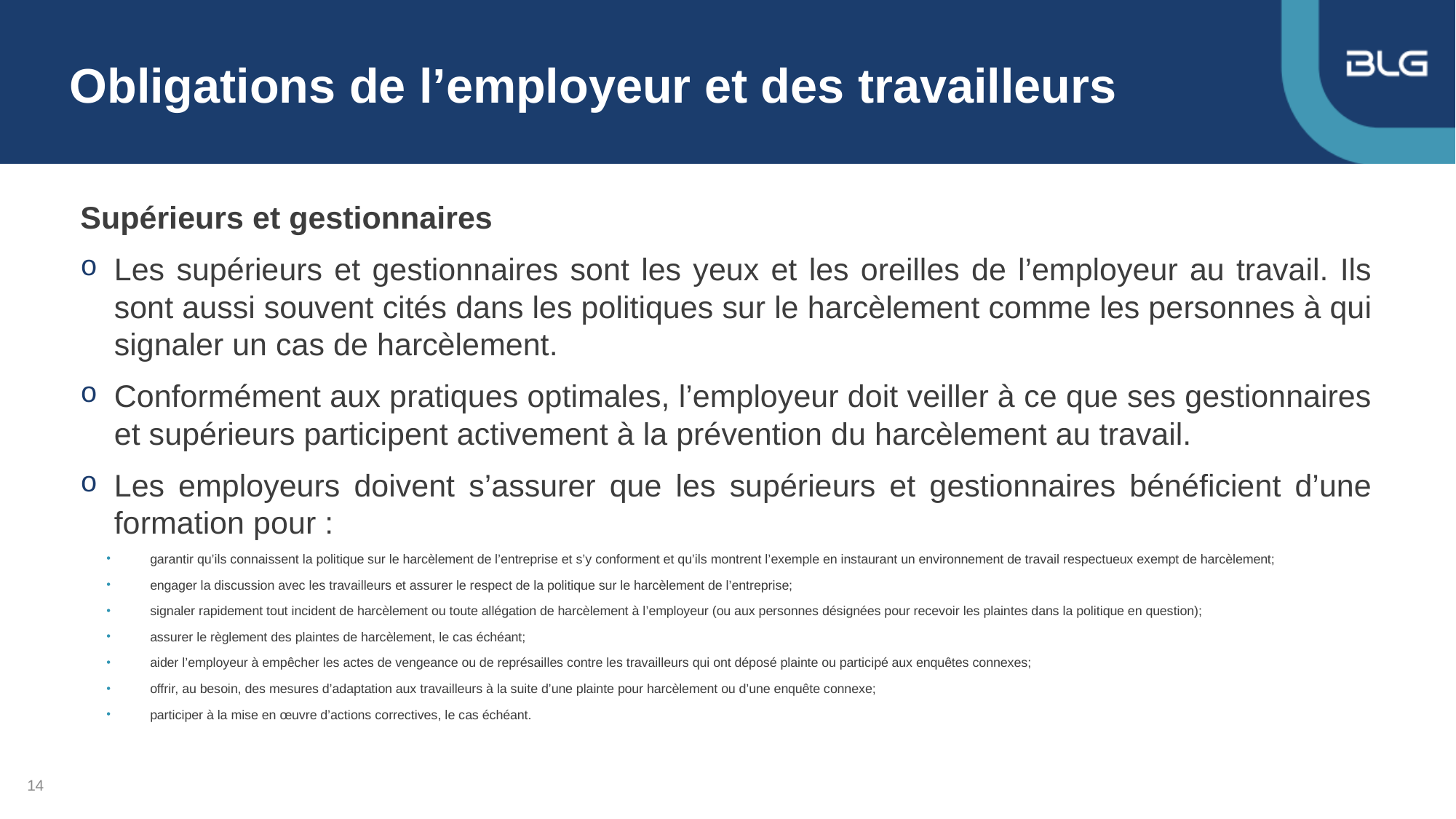

# Obligations de l’employeur et des travailleurs
Supérieurs et gestionnaires
Les supérieurs et gestionnaires sont les yeux et les oreilles de l’employeur au travail. Ils sont aussi souvent cités dans les politiques sur le harcèlement comme les personnes à qui signaler un cas de harcèlement.
Conformément aux pratiques optimales, l’employeur doit veiller à ce que ses gestionnaires et supérieurs participent activement à la prévention du harcèlement au travail.
Les employeurs doivent s’assurer que les supérieurs et gestionnaires bénéficient d’une formation pour :
garantir qu’ils connaissent la politique sur le harcèlement de l’entreprise et s’y conforment et qu’ils montrent l’exemple en instaurant un environnement de travail respectueux exempt de harcèlement;
engager la discussion avec les travailleurs et assurer le respect de la politique sur le harcèlement de l’entreprise;
signaler rapidement tout incident de harcèlement ou toute allégation de harcèlement à l’employeur (ou aux personnes désignées pour recevoir les plaintes dans la politique en question);
assurer le règlement des plaintes de harcèlement, le cas échéant;
aider l’employeur à empêcher les actes de vengeance ou de représailles contre les travailleurs qui ont déposé plainte ou participé aux enquêtes connexes;
offrir, au besoin, des mesures d’adaptation aux travailleurs à la suite d’une plainte pour harcèlement ou d’une enquête connexe;
participer à la mise en œuvre d’actions correctives, le cas échéant.

14